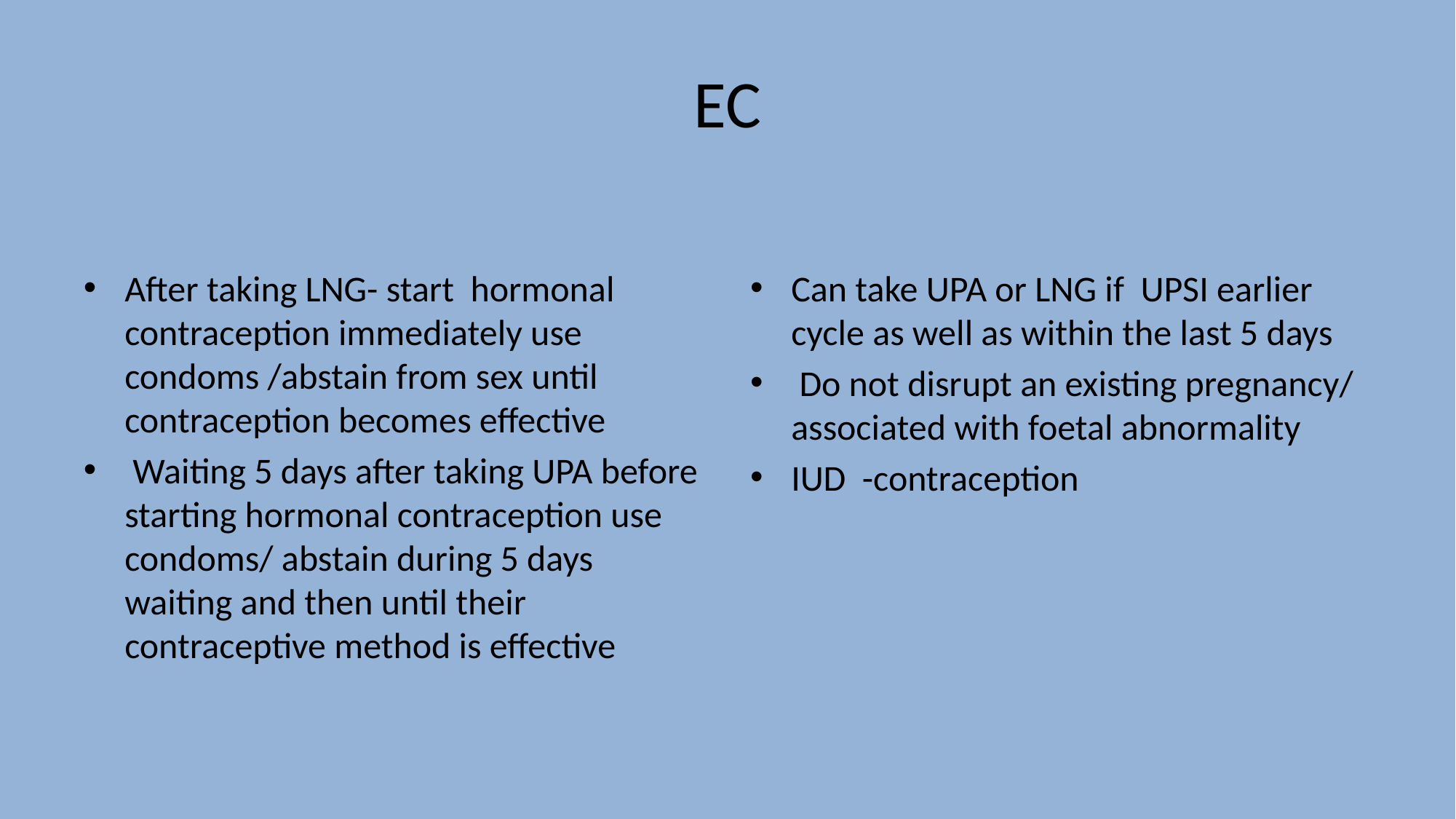

# EC
After taking LNG- start  hormonal contraception immediately use condoms /abstain from sex until contraception becomes effective
 Waiting 5 days after taking UPA before starting hormonal contraception use condoms/ abstain during 5 days waiting and then until their contraceptive method is effective

Can take UPA or LNG if  UPSI earlier cycle as well as within the last 5 days
 Do not disrupt an existing pregnancy/ associated with foetal abnormality
IUD  -contraception